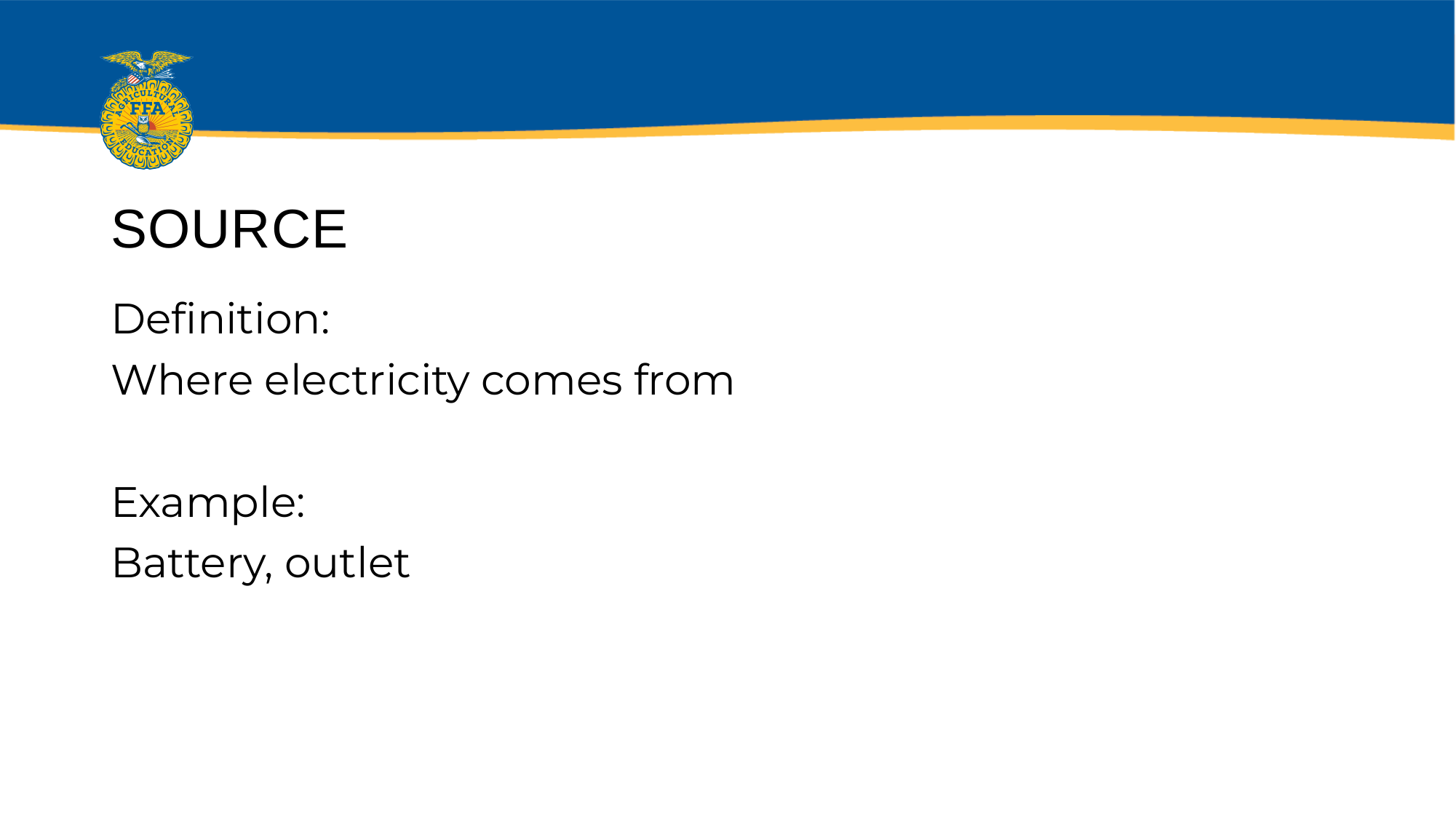

# Source
Definition:
Where electricity comes from

Example:
Battery, outlet